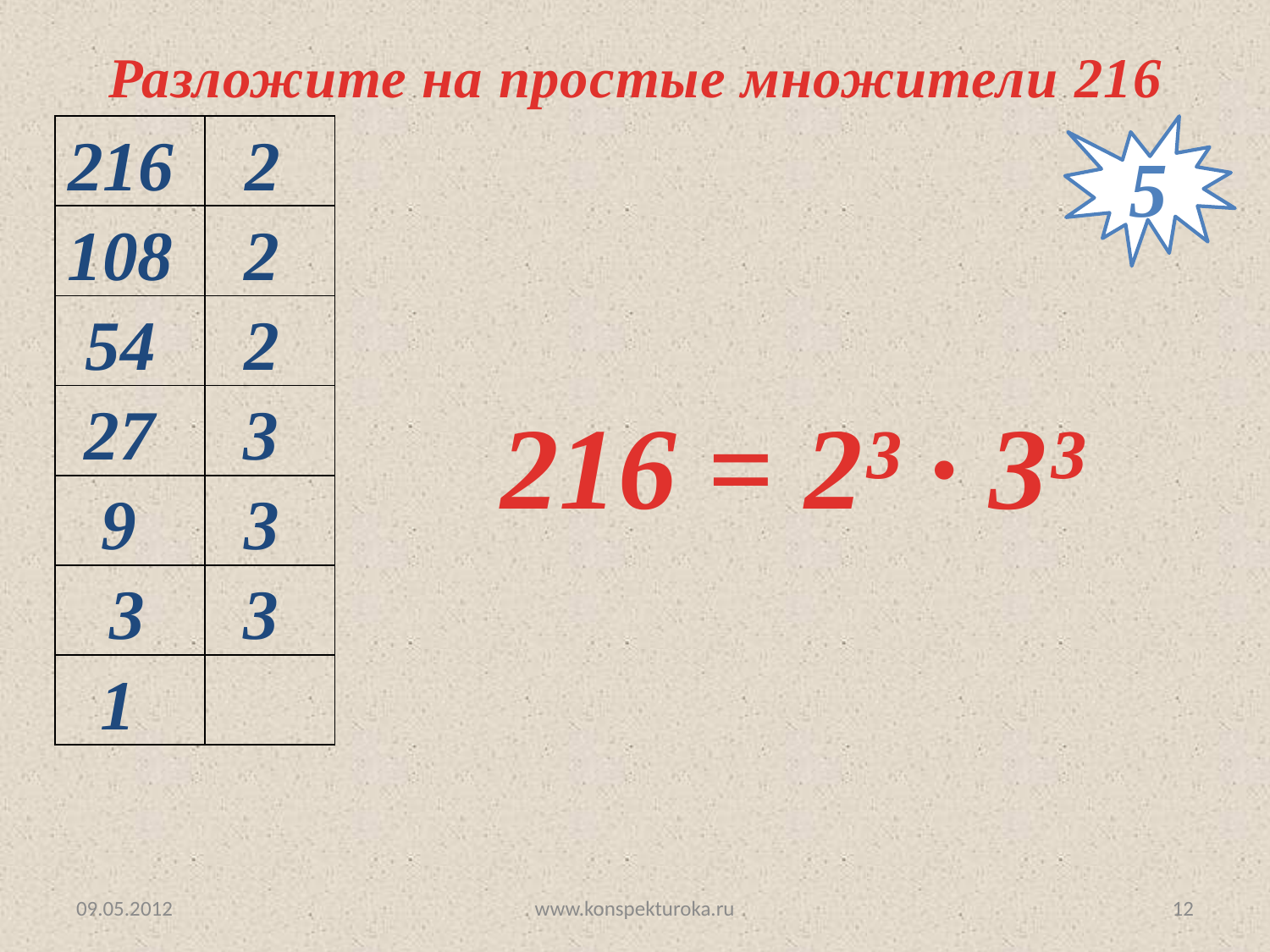

Разложите на простые множители 216
| 216 | 2 |
| --- | --- |
| 108 | 2 |
| 54 | 2 |
| 27 | 3 |
| 9 | 3 |
| 3 | 3 |
| 1 |  |
5
216 = 2³ ∙ 3³
09.05.2012
www.konspekturoka.ru
12